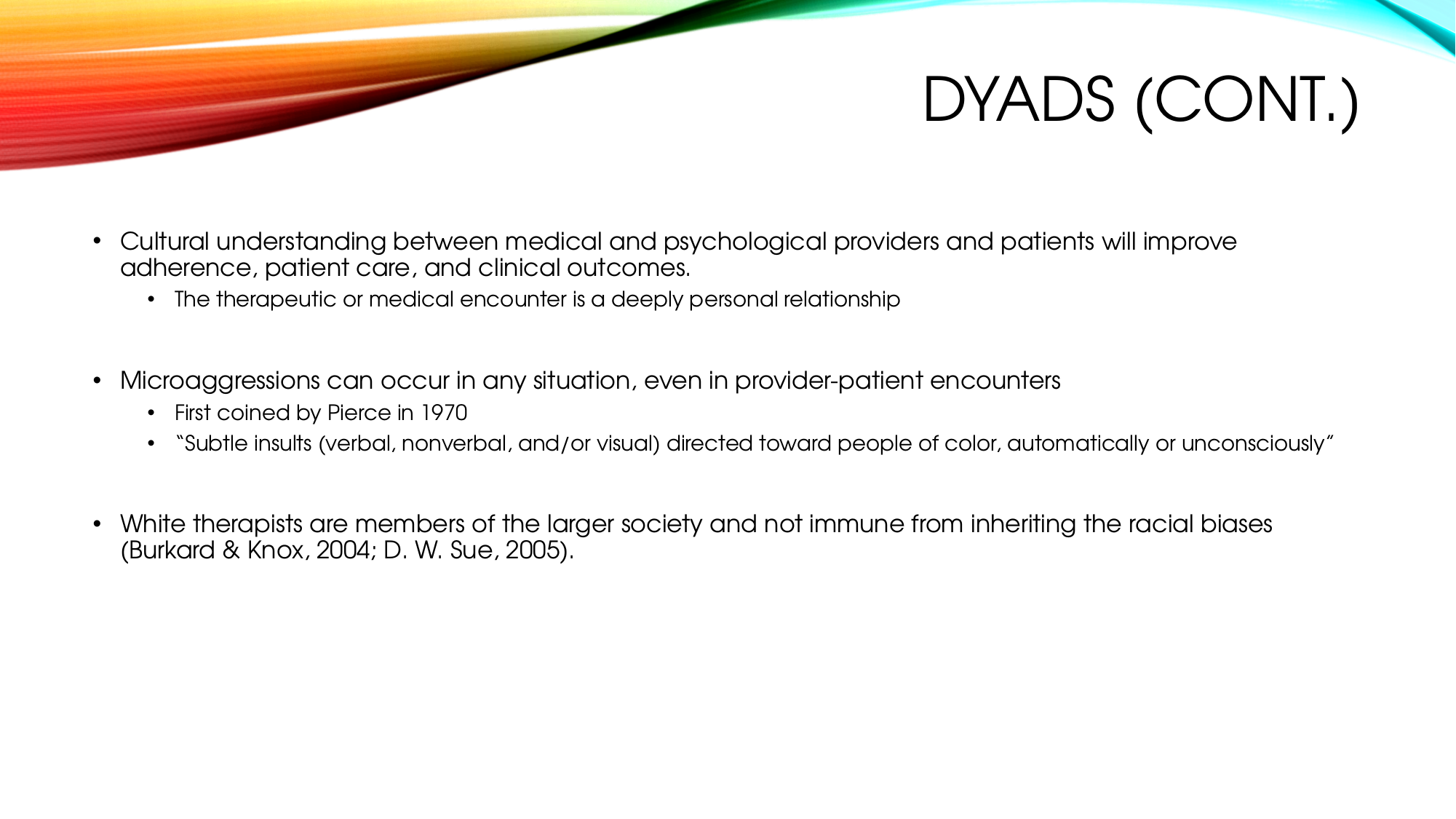

# Dyads (cont.)
Cultural understanding between medical and psychological providers and patients will improve adherence, patient care, and clinical outcomes.
The therapeutic or medical encounter is a deeply personal relationship

Microaggressions can occur in any situation, even in provider-patient encounters
First coined by Pierce in 1970
“Subtle insults (verbal, nonverbal, and/or visual) directed toward people of color, automatically or unconsciously”

White therapists are members of the larger society and not immune from inheriting the racial biases  (Burkard & Knox, 2004; D. W. Sue, 2005).